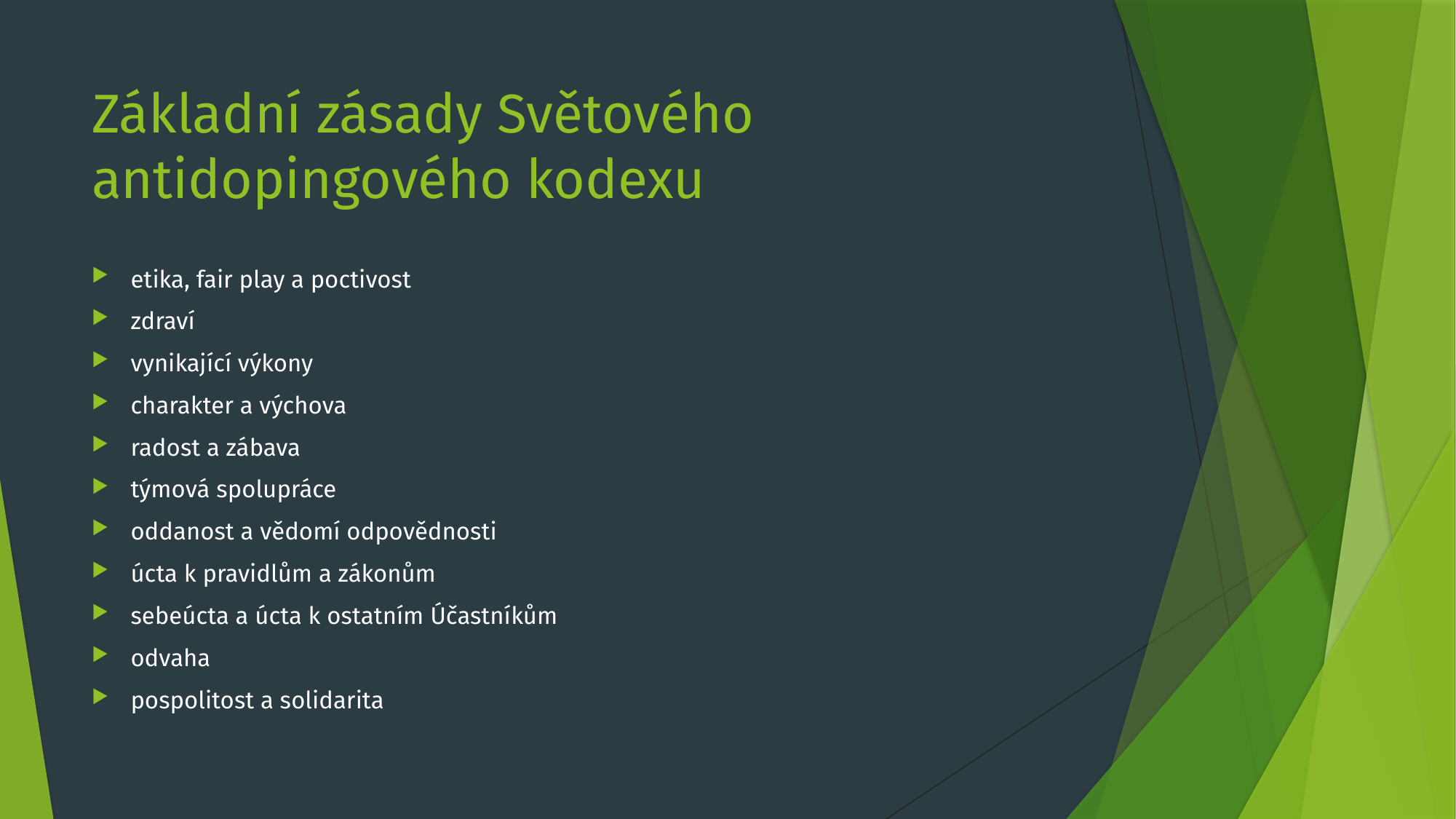

# Základní zásady Světového antidopingového kodexu
etika, fair play a poctivost
zdraví
vynikající výkony
charakter a výchova
radost a zábava
týmová spolupráce
oddanost a vědomí odpovědnosti
úcta k pravidlům a zákonům
sebeúcta a úcta k ostatním Účastníkům
odvaha
pospolitost a solidarita